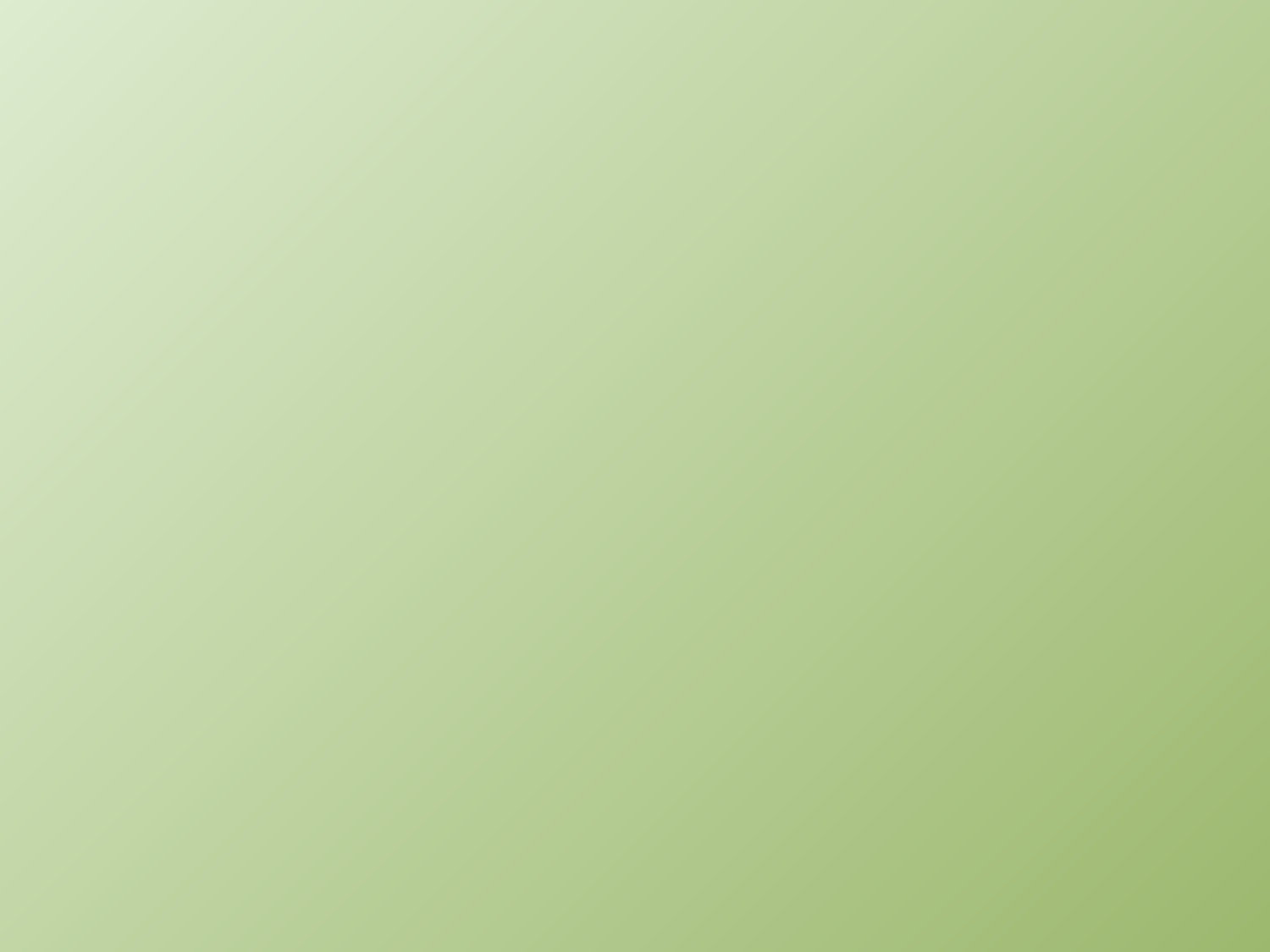

# UNDER THE PATRONAGE OF HIS EXCELLENCY THE VICE-RECTOR FOR ACADEMIC AFFAIRS, MEDICAL COLLEGE HOLDS ITS CONCLUDING CEREMONY